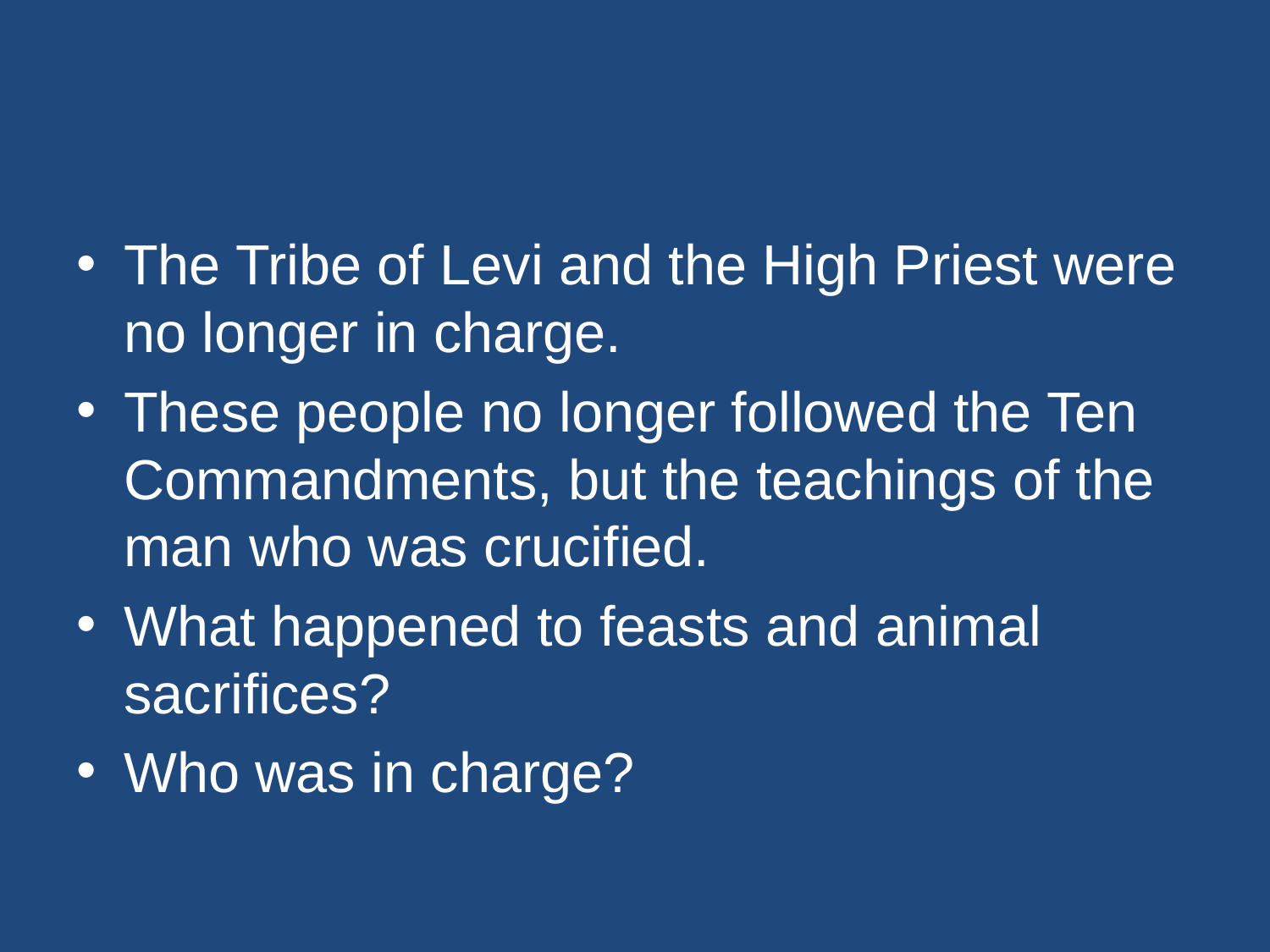

#
The Tribe of Levi and the High Priest were no longer in charge.
These people no longer followed the Ten Commandments, but the teachings of the man who was crucified.
What happened to feasts and animal sacrifices?
Who was in charge?